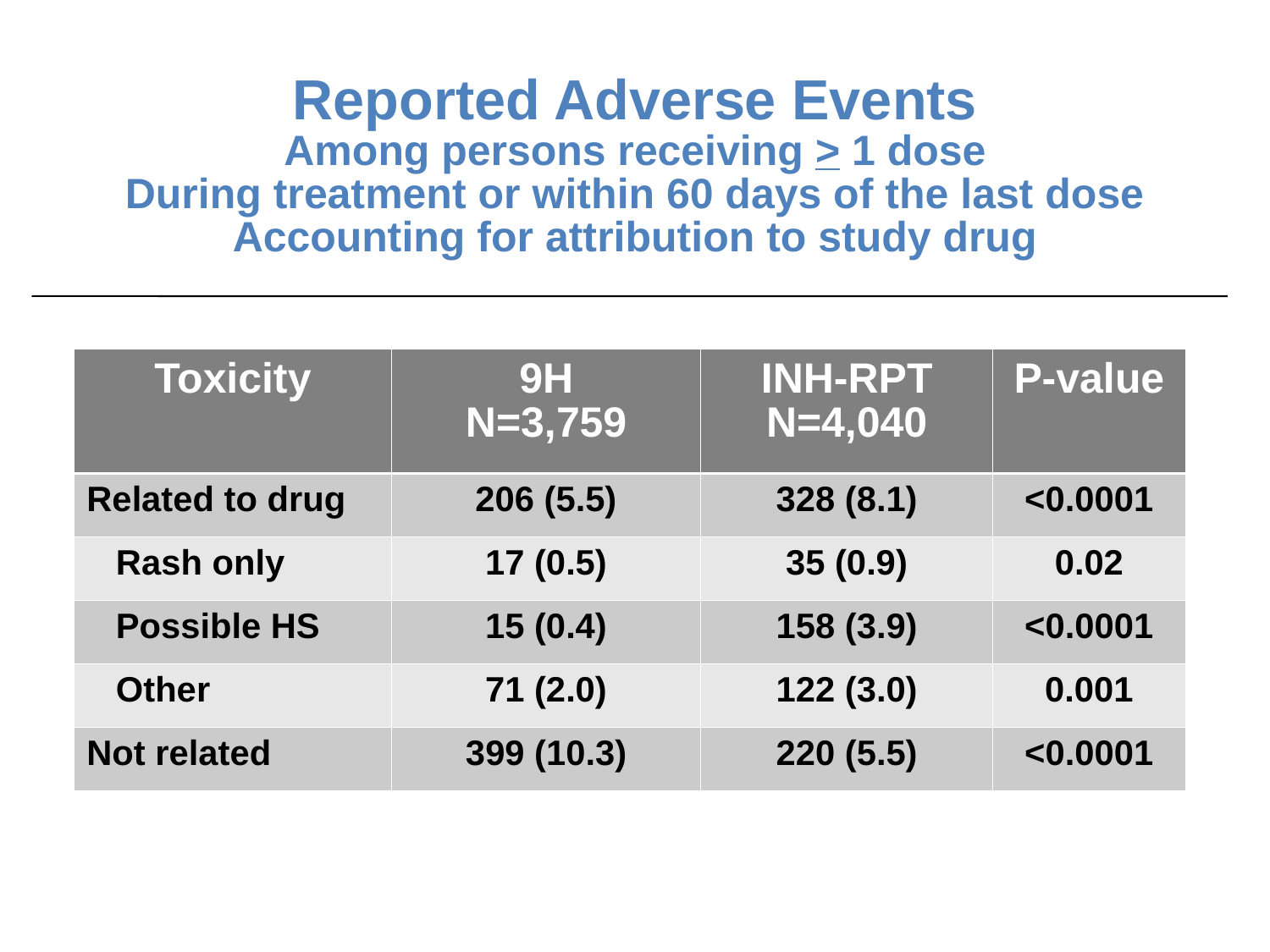

Reported Adverse Events
Among persons receiving > 1 dose
During treatment or within 60 days of the last dose
Accounting for attribution to study drug

| Toxicity | 9H N=3,759 | INH-RPT N=4,040 | P-value |
| --- | --- | --- | --- |
| Related to drug | 206 (5.5) | 328 (8.1) | <0.0001 |
| Rash only | 17 (0.5) | 35 (0.9) | 0.02 |
| Possible HS | 15 (0.4) | 158 (3.9) | <0.0001 |
| Other | 71 (2.0) | 122 (3.0) | 0.001 |
| Not related | 399 (10.3) | 220 (5.5) | <0.0001 |
HS: hypersensitivity reaction